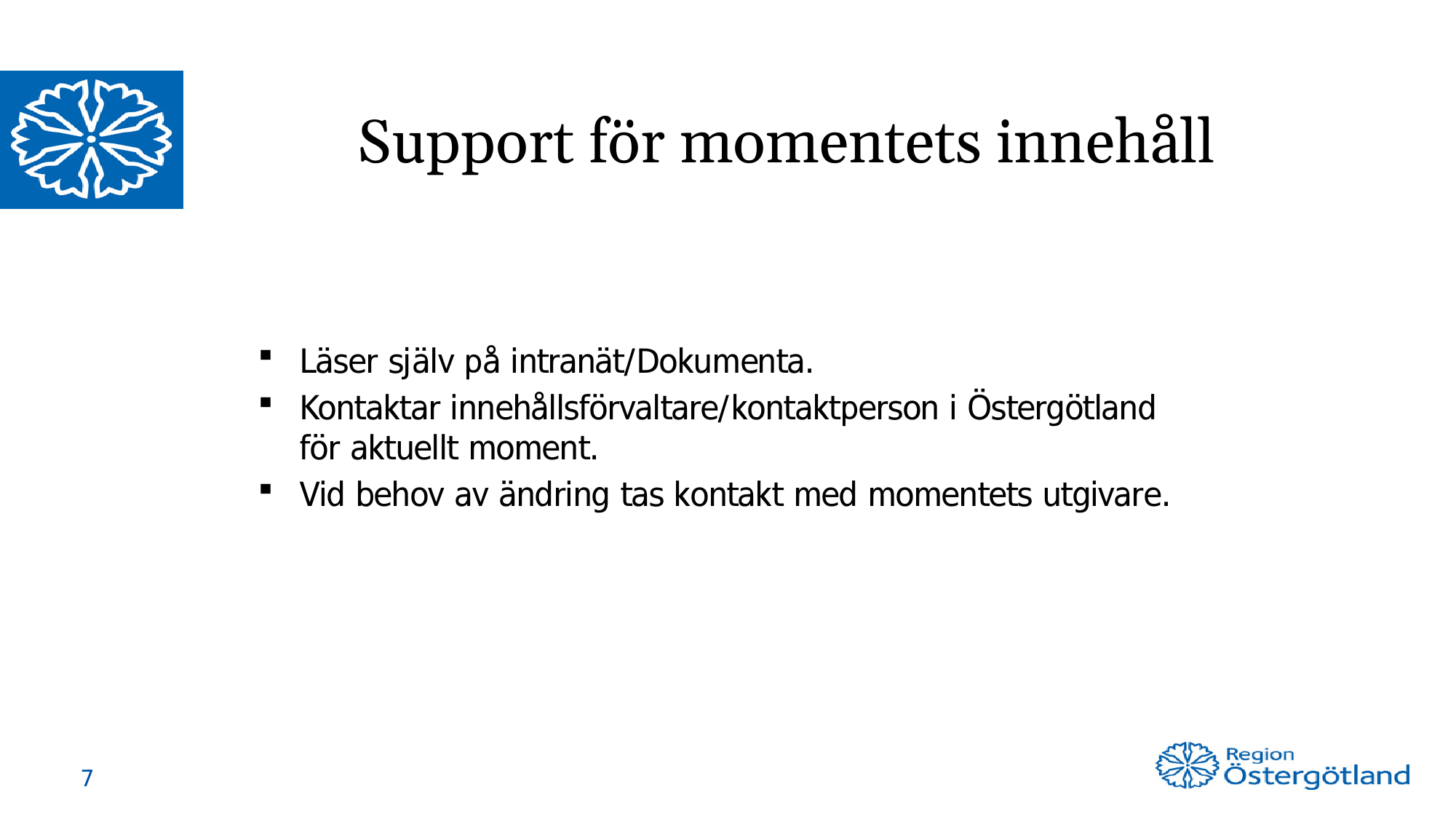

# Support för momentets innehåll

Läser själv på intranät/Dokumenta.
Kontaktar innehållsförvaltare/kontaktperson i Östergötland för aktuellt moment.
Vid behov av ändring tas kontakt med momentets utgivare.
7